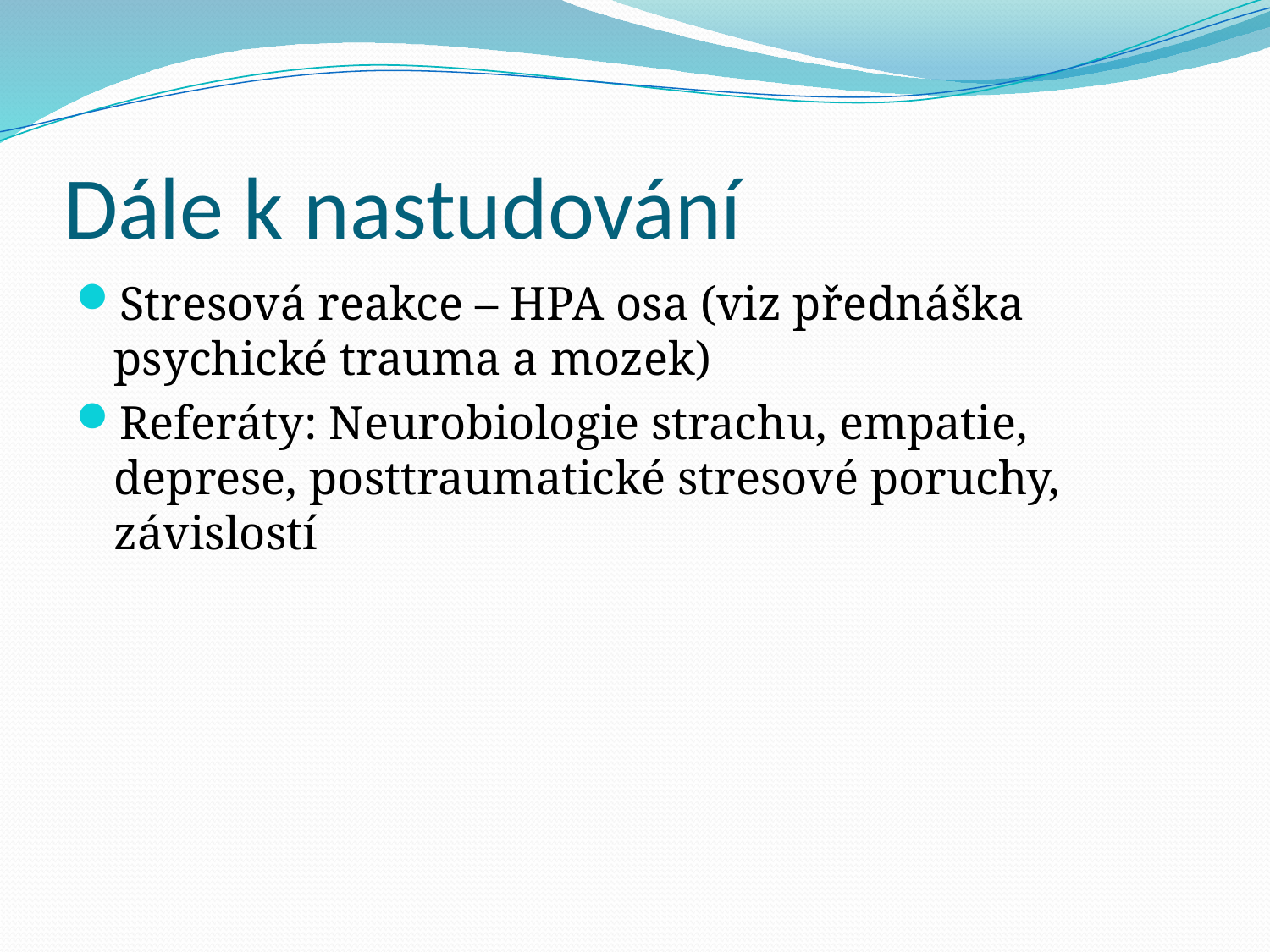

# Dále k nastudování
Stresová reakce – HPA osa (viz přednáška psychické trauma a mozek)
Referáty: Neurobiologie strachu, empatie, deprese, posttraumatické stresové poruchy, závislostí